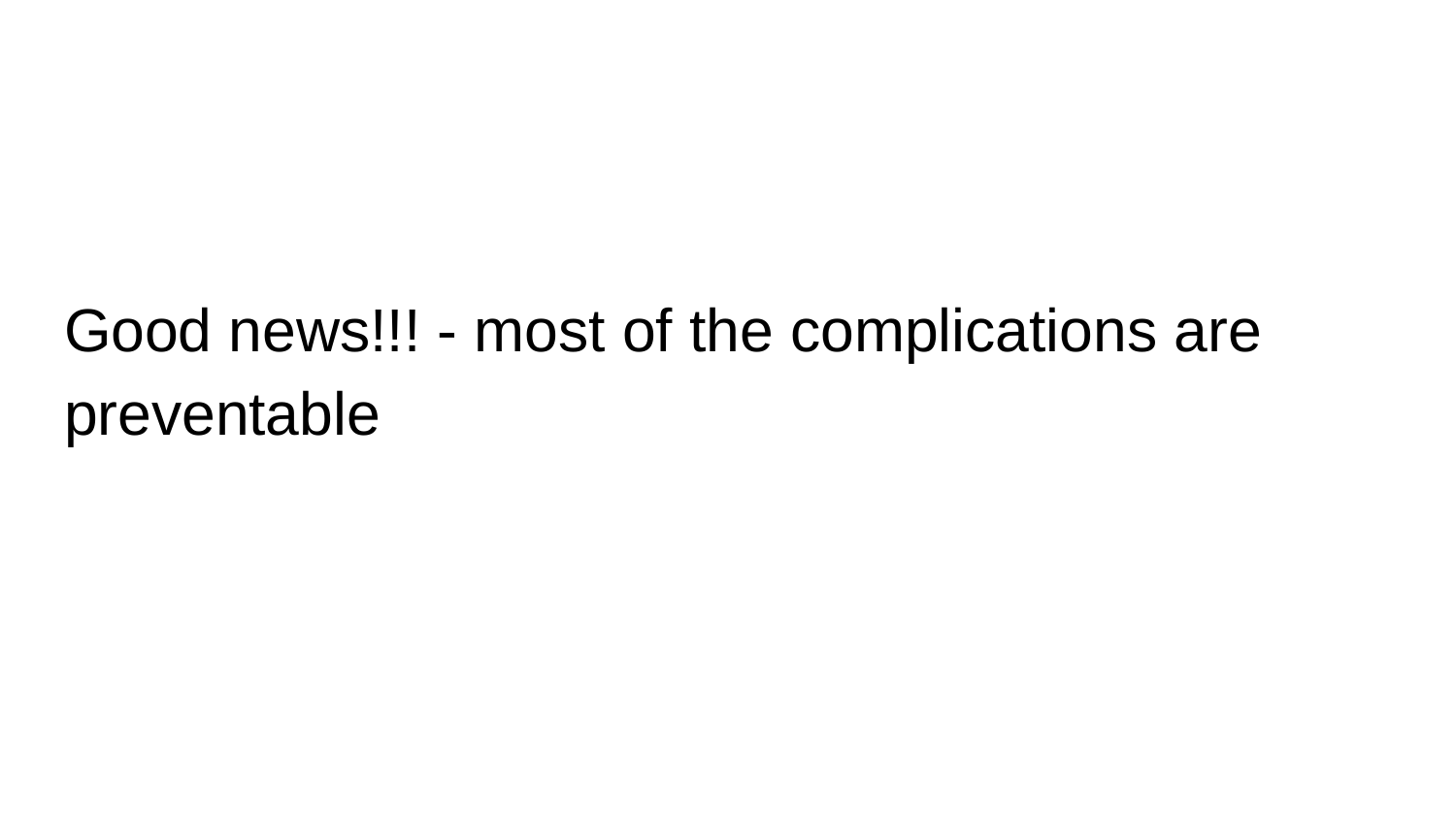

#

Good news!!! - most of the complications are preventable